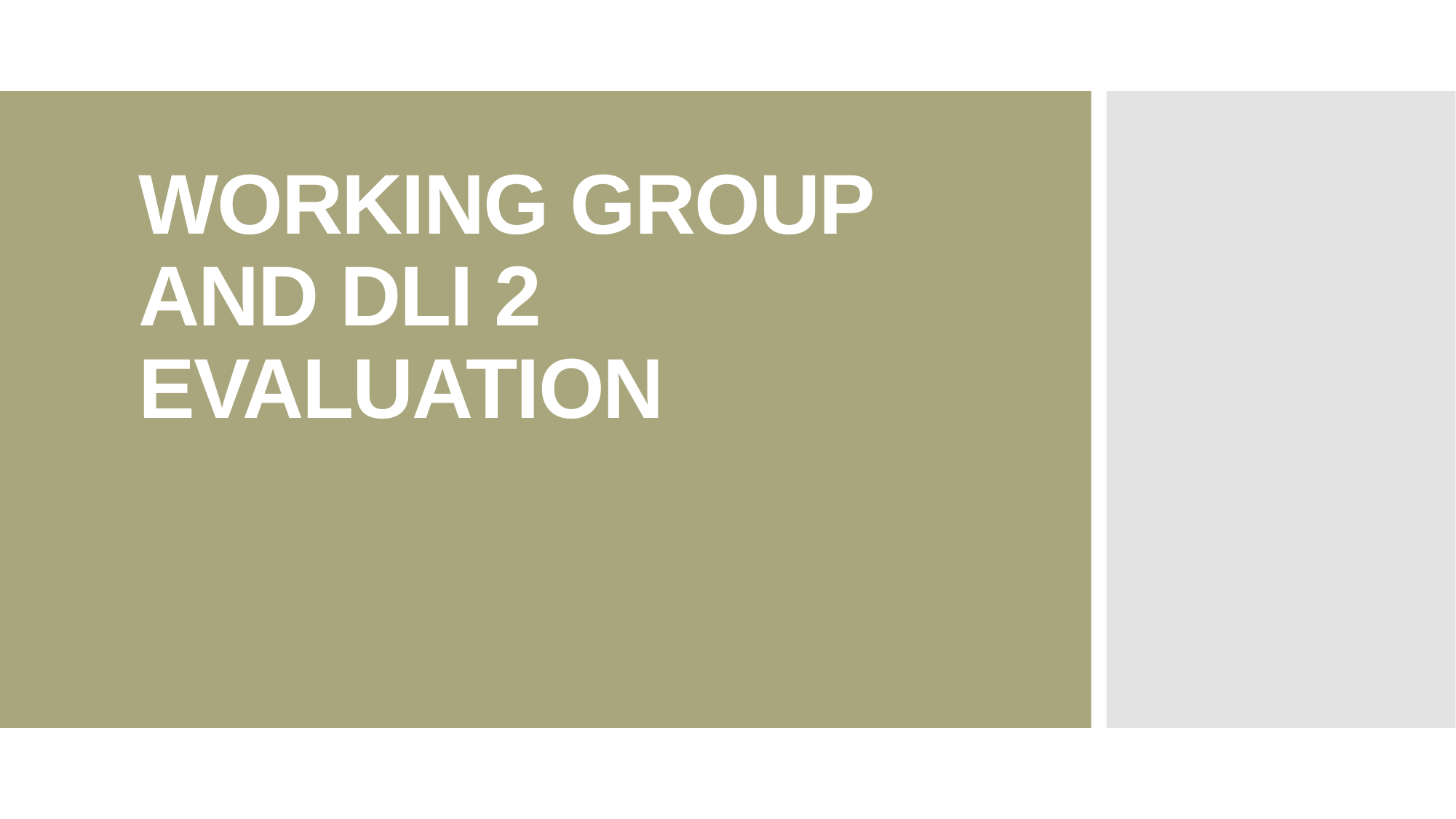

# WORKING GROUP AND DLI 2 EVALUATION